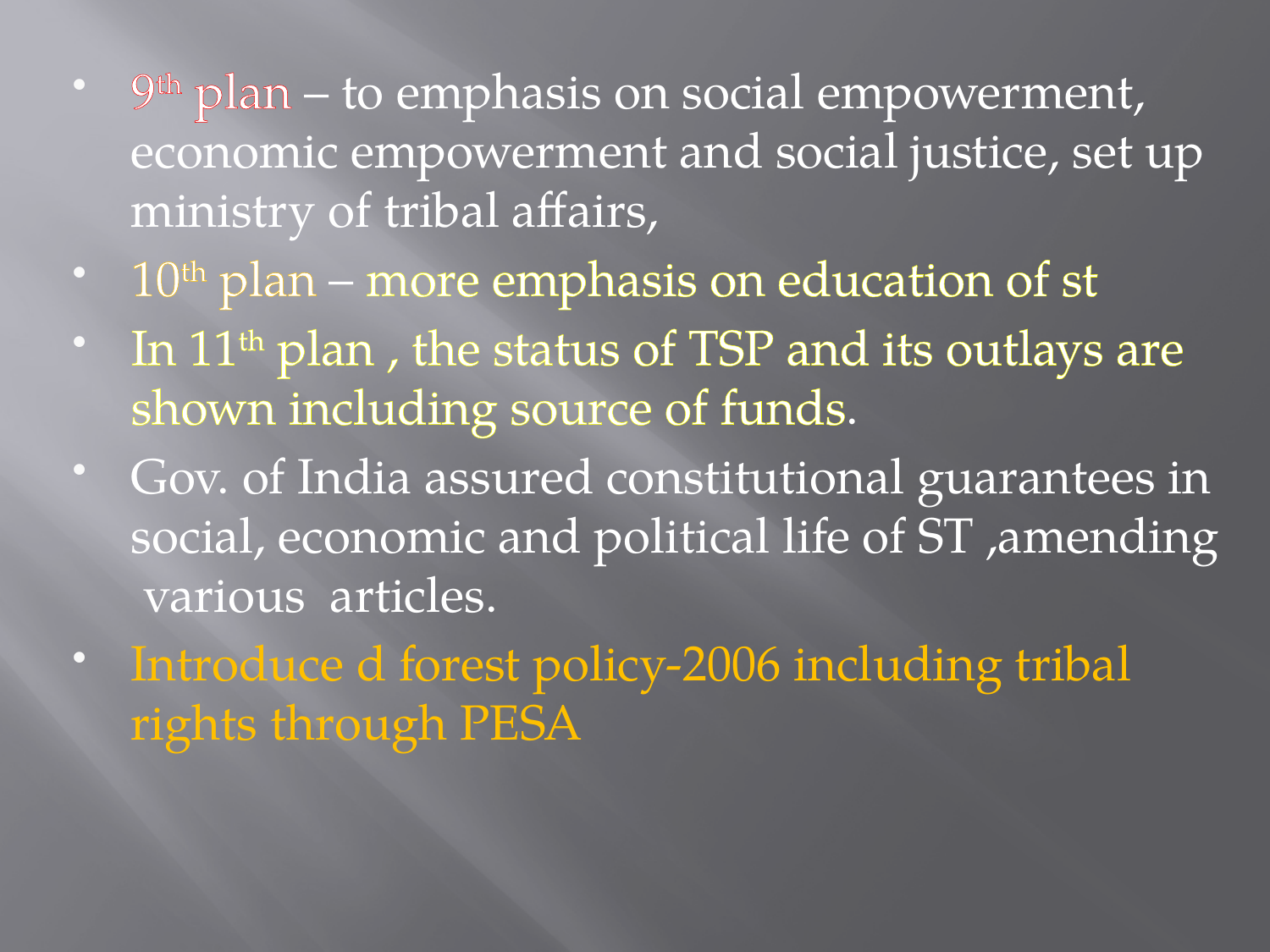

9th plan – to emphasis on social empowerment, economic empowerment and social justice, set up ministry of tribal affairs,
10th plan – more emphasis on education of st
In 11th plan , the status of TSP and its outlays are shown including source of funds.
Gov. of India assured constitutional guarantees in social, economic and political life of ST ,amending  various  articles.
Introduce d forest policy-2006 including tribal rights through PESA